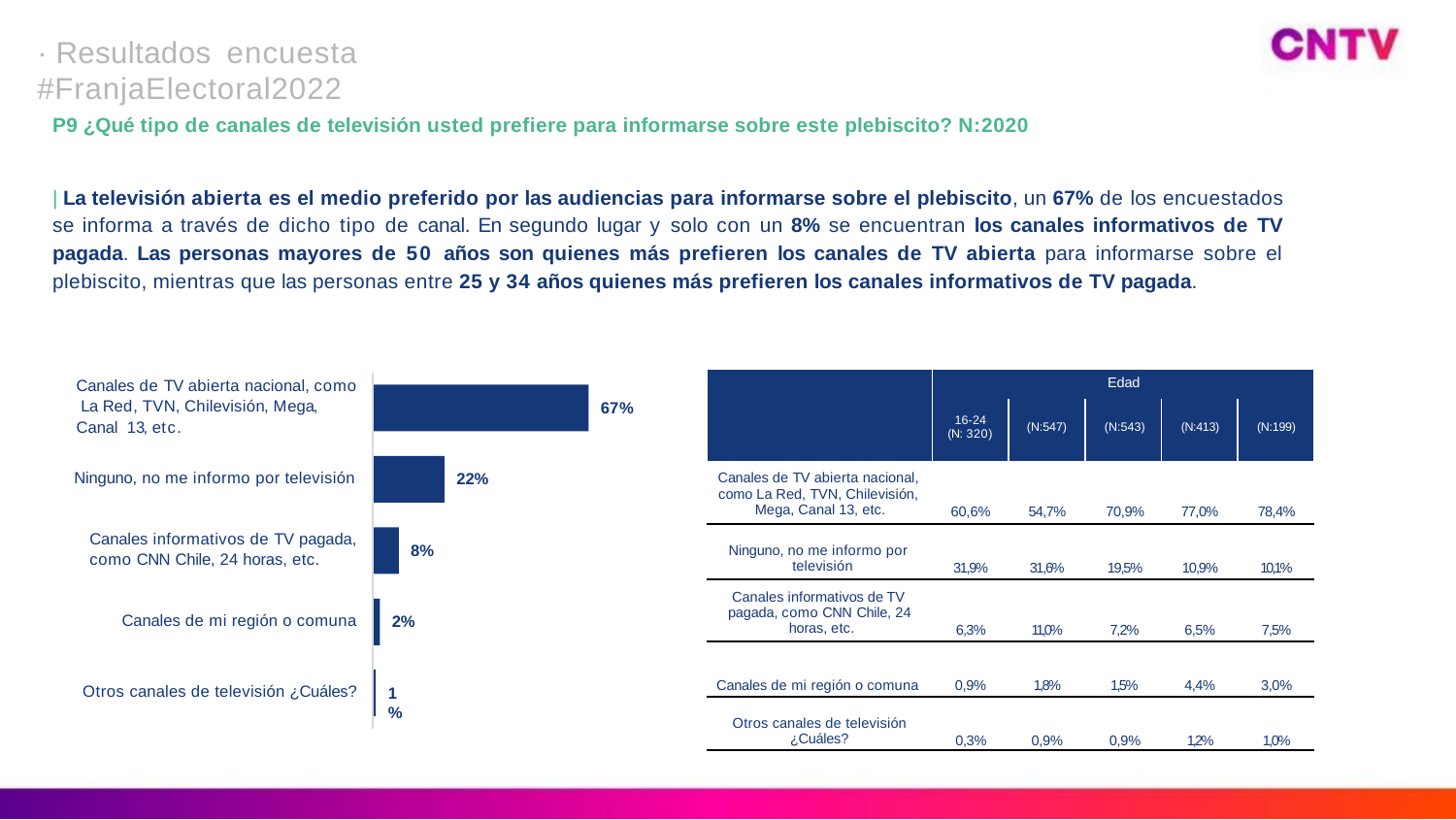

# · Resultados encuesta #FranjaElectoral2022
P9 ¿Qué tipo de canales de televisión usted prefiere para informarse sobre este plebiscito? N:2020

| La televisión abierta es el medio preferido por las audiencias para informarse sobre el plebiscito, un 67% de los encuestados  se informa a través de dicho tipo de canal. En segundo lugar y solo con un 8% se encuentran los canales informativos de TV  pagada. Las personas mayores de 50 años son quienes más prefieren los canales de TV abierta para informarse sobre el  plebiscito, mientras que las personas entre 25 y 34 años quienes más prefieren los canales informativos de TV pagada.
|  | Edad |  |  |  |  |
| --- | --- | --- | --- | --- | --- |
|  | 16-24 (N: 320) | (N:547) | (N:543) | (N:413) | (N:199) |
| Canales de TV abierta nacional, como La Red, TVN, Chilevisión, Mega, Canal 13, etc. | 60,6% | 54,7% | 70,9% | 77,0% | 78,4% |
| Ninguno, no me informo por televisión | 31,9% | 31,6% | 19,5% | 10,9% | 10,1% |
| Canales informativos de TV pagada, como CNN Chile, 24 horas, etc. | 6,3% | 11,0% | 7,2% | 6,5% | 7,5% |
| Canales de mi región o comuna | 0,9% | 1,8% | 1,5% | 4,4% | 3,0% |
| Otros canales de televisión ¿Cuáles? | 0,3% | 0,9% | 0,9% | 1,2% | 1,0% |
Canales de TV abierta nacional, como  La Red, TVN, Chilevisión, Mega, Canal  13, etc.

67%
Ninguno, no me informo por televisión
22%
Canales informativos de TV pagada,
como CNN Chile, 24 horas, etc.
8%
Canales de mi región o comuna
2%
Otros canales de televisión ¿Cuáles?
1%